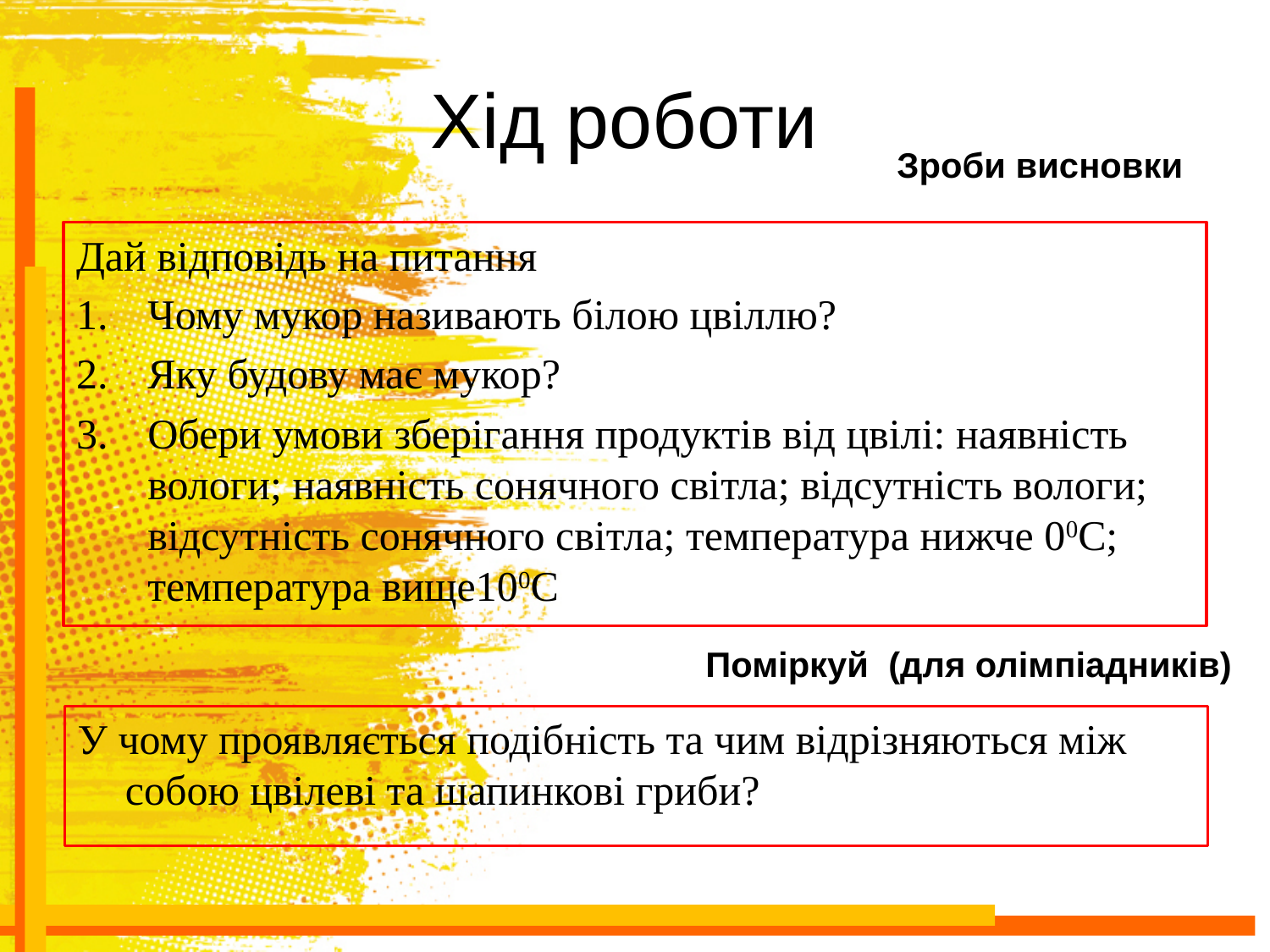

# Хід роботи

Зроби висновки
Дай відповідь на питання
Чому мукор називають білою цвіллю?
Яку будову має мукор?
Обери умови зберігання продуктів від цвілі: наявність вологи; наявність сонячного світла; відсутність вологи; відсутність сонячного світла; температура нижче 00С; температура вище100С
Поміркуй  (для олімпіадників)
У чому проявляється подібність та чим відрізняються між собою цвілеві та шапинкові гриби?